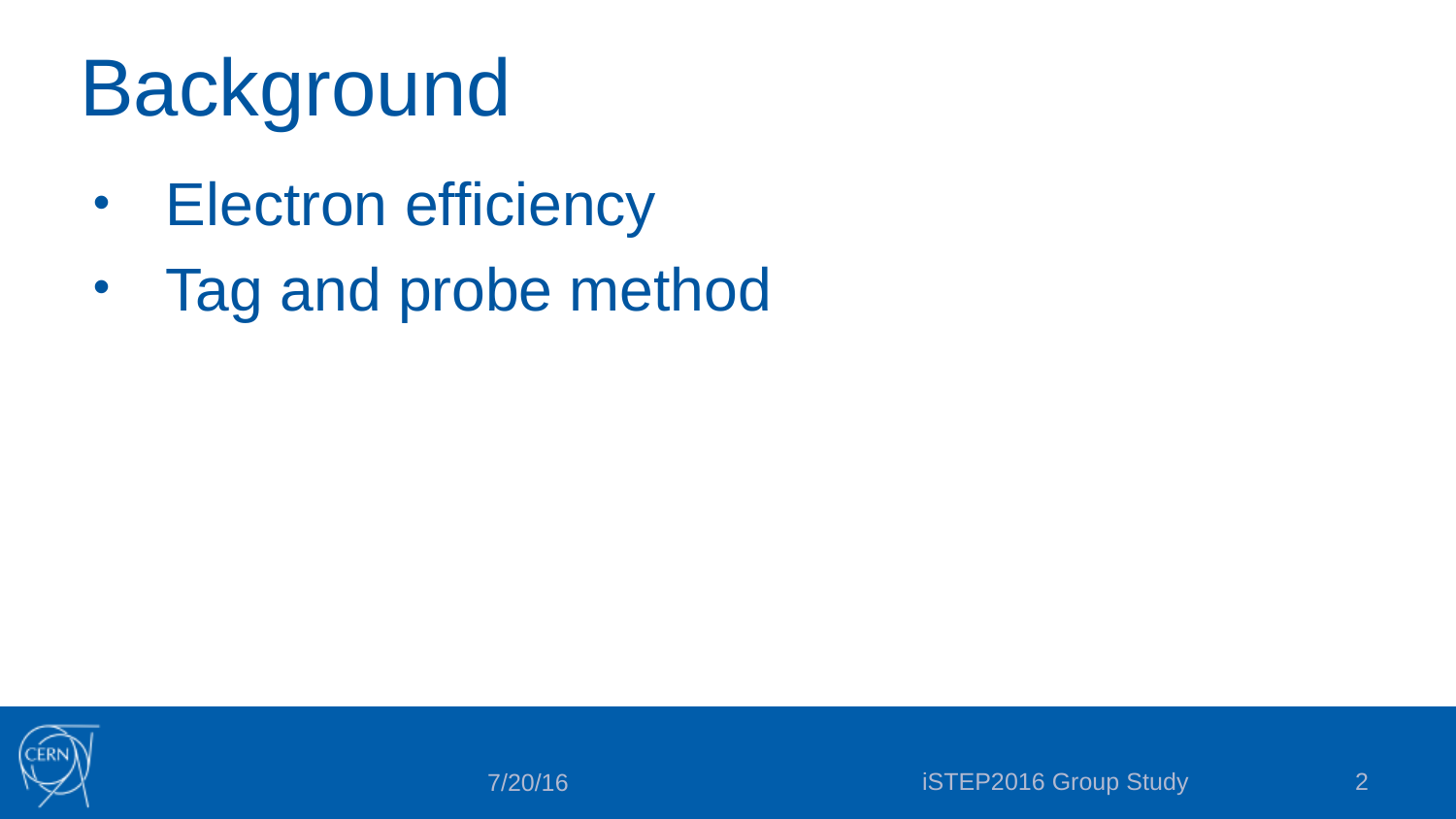

# Background
Electron efficiency
Tag and probe method
iSTEP2016 Group Study
2
7/20/16